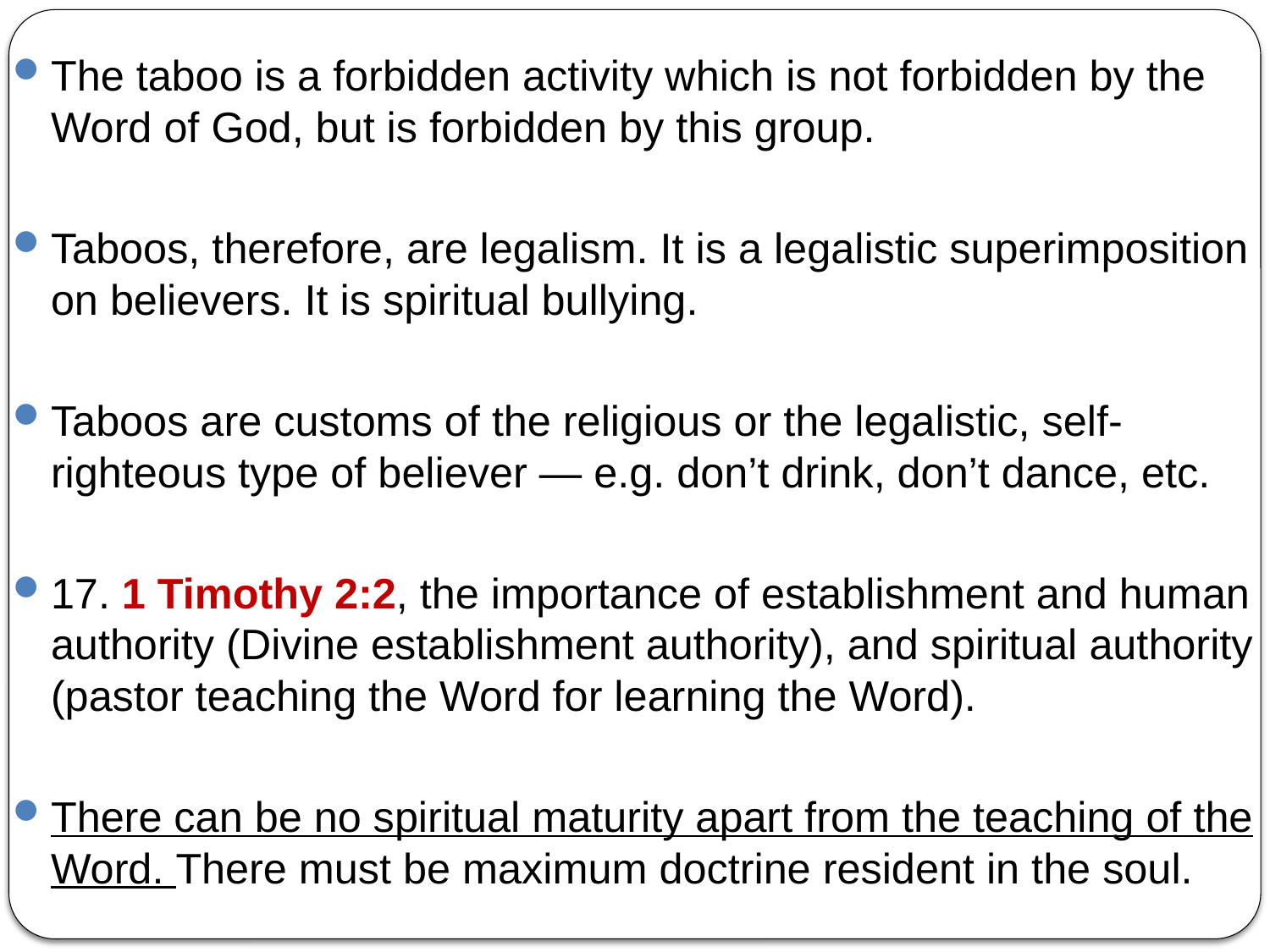

The taboo is a forbidden activity which is not forbidden by the Word of God, but is forbidden by this group.

Taboos, therefore, are legalism. It is a legalistic superimposition on believers. It is spiritual bullying.

Taboos are customs of the religious or the legalistic, self-righteous type of believer — e.g. don’t drink, don’t dance, etc.

17. 1 Timothy 2:2, the importance of establishment and human authority (Divine establishment authority), and spiritual authority (pastor teaching the Word for learning the Word).

There can be no spiritual maturity apart from the teaching of the Word. There must be maximum doctrine resident in the soul.